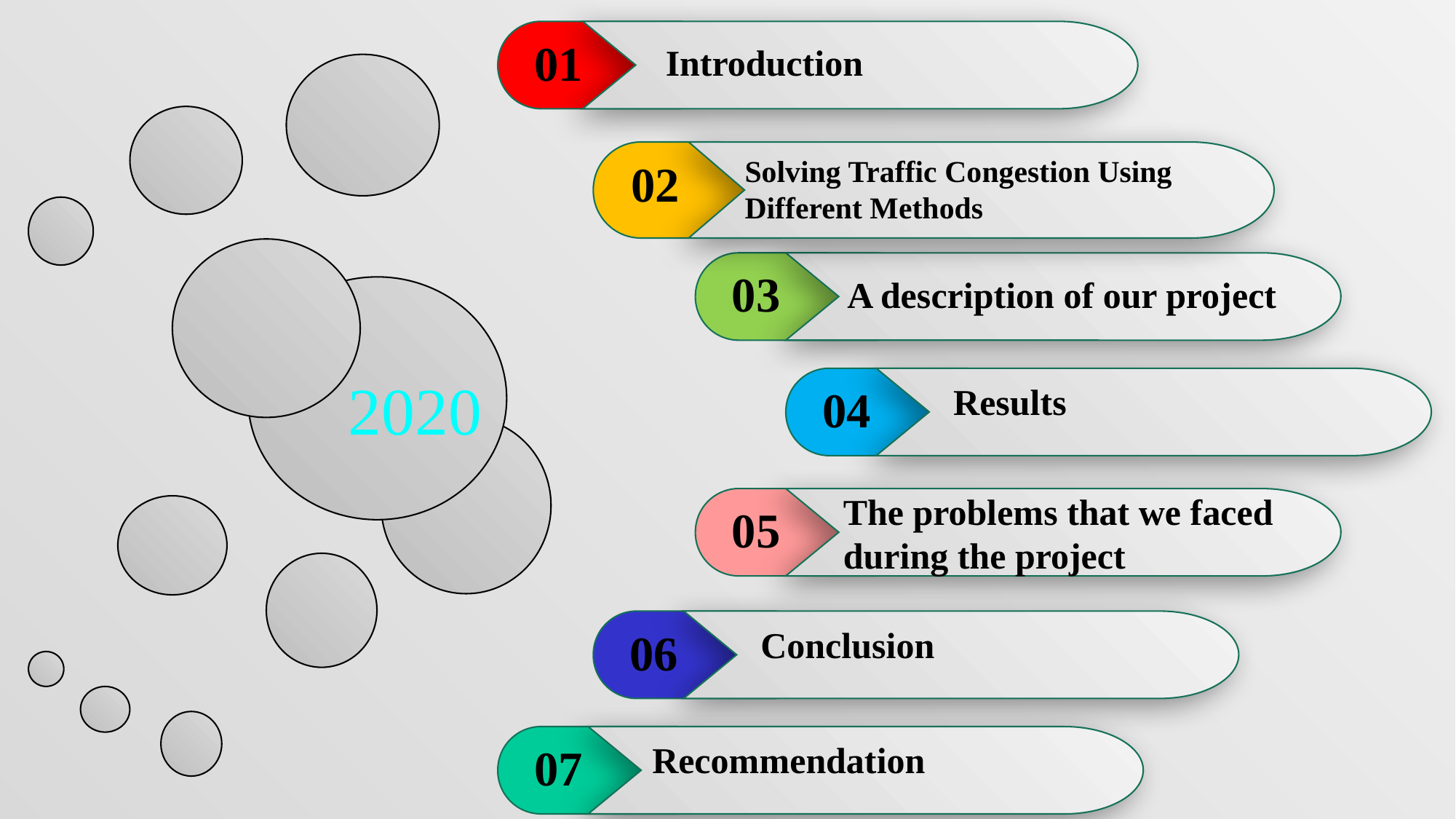

01
Introduction

02

Solving Traffic Congestion Using Different Methods

03
A description of our project

2020

04
Results

The problems that we faced during the project

05

06
Conclusion

07
Recommendation